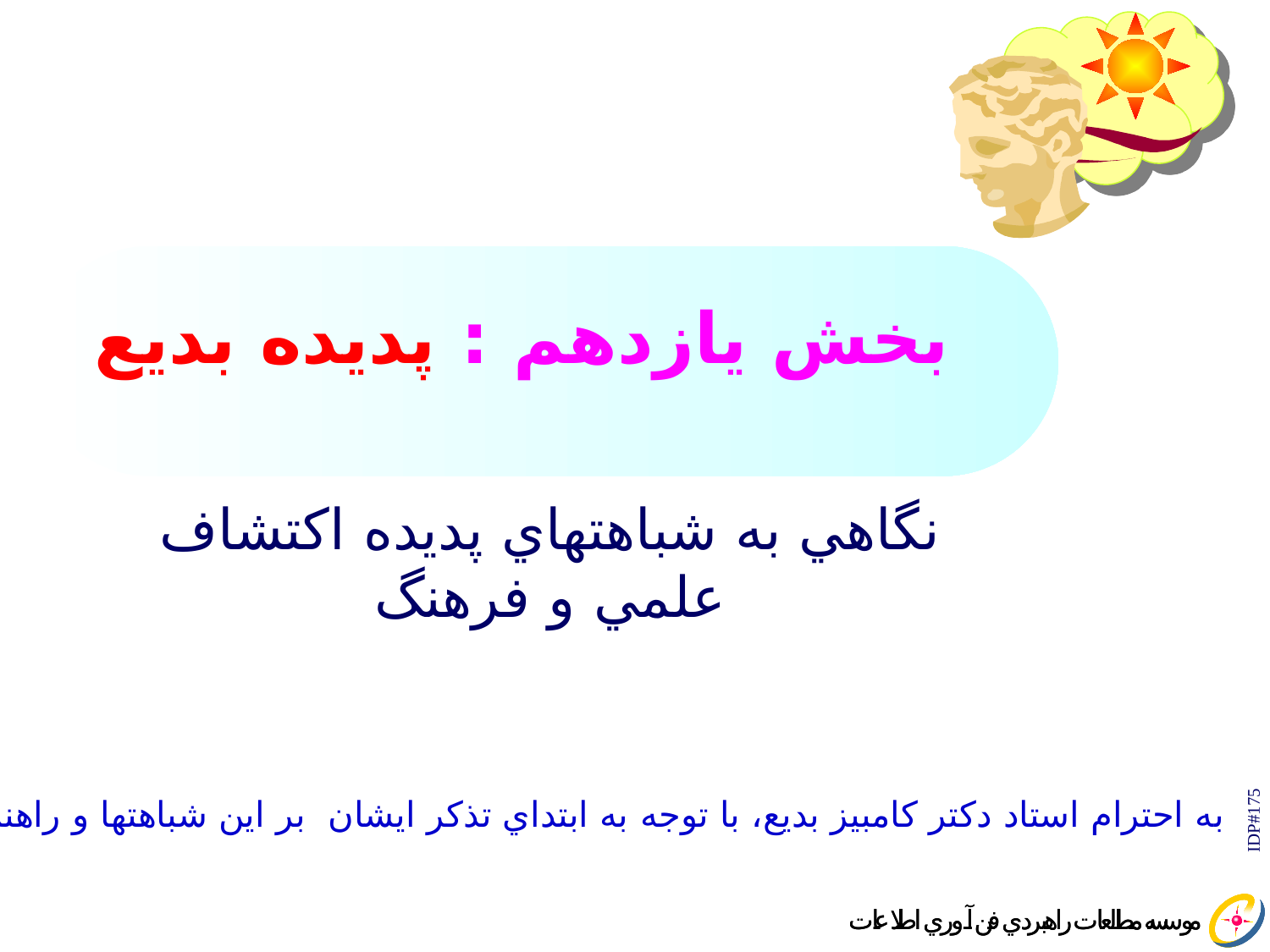

# بخش يازدهم :‌ پديده بديع
نگاهي به شباهتهاي پديده اكتشاف علمي و فرهنگ
به احترام استاد دكتر كامبيز بديع، با توجه به ابتداي تذكر ايشان  بر اين شباهتها و راهنمائي‌ها
IDP#175